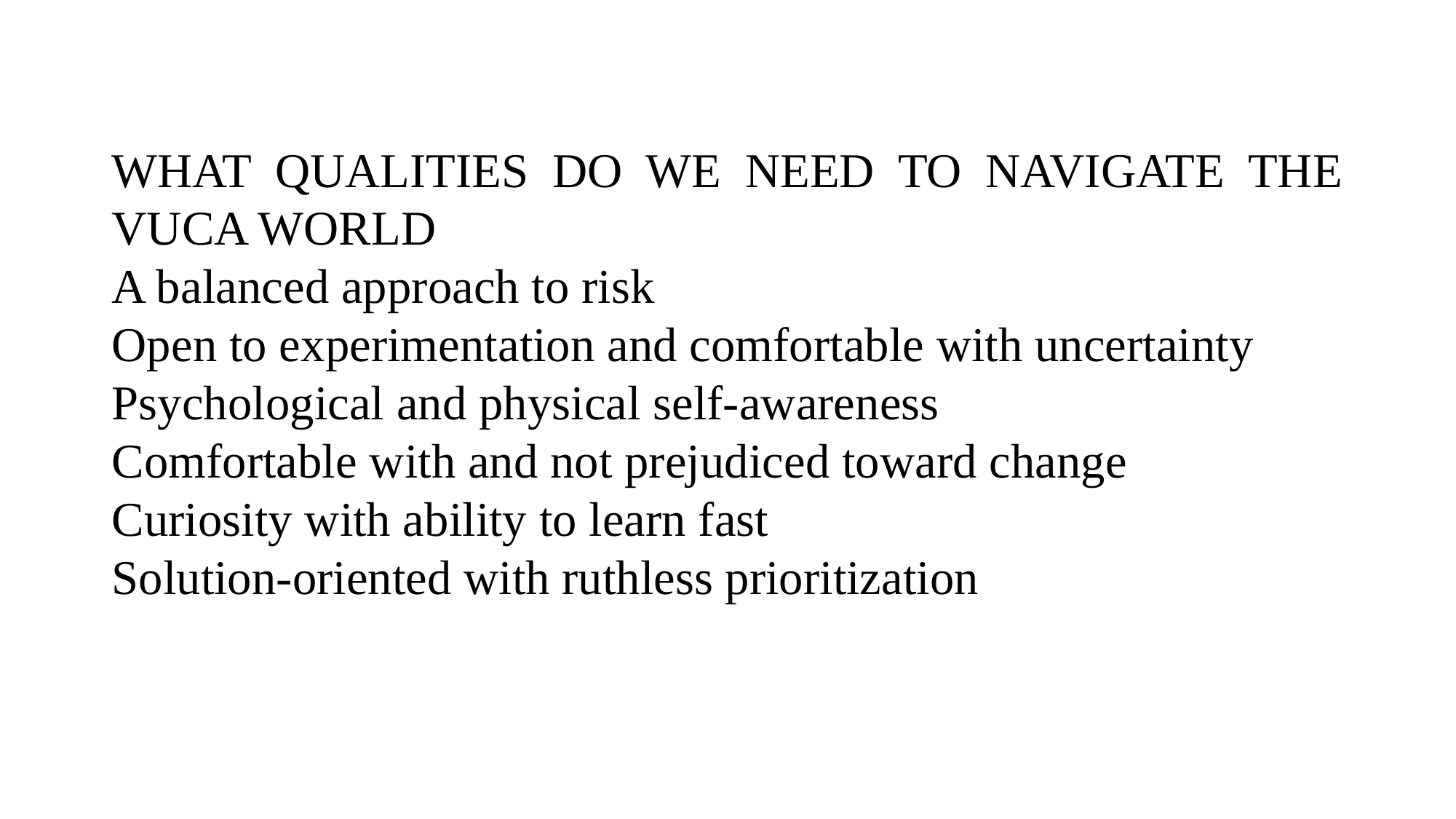

WHAT QUALITIES DO WE NEED TO NAVIGATE THE VUCA WORLD
A balanced approach to risk
Open to experimentation and comfortable with uncertainty
Psychological and physical self-awareness
Comfortable with and not prejudiced toward change
Curiosity with ability to learn fast
Solution-oriented with ruthless prioritization